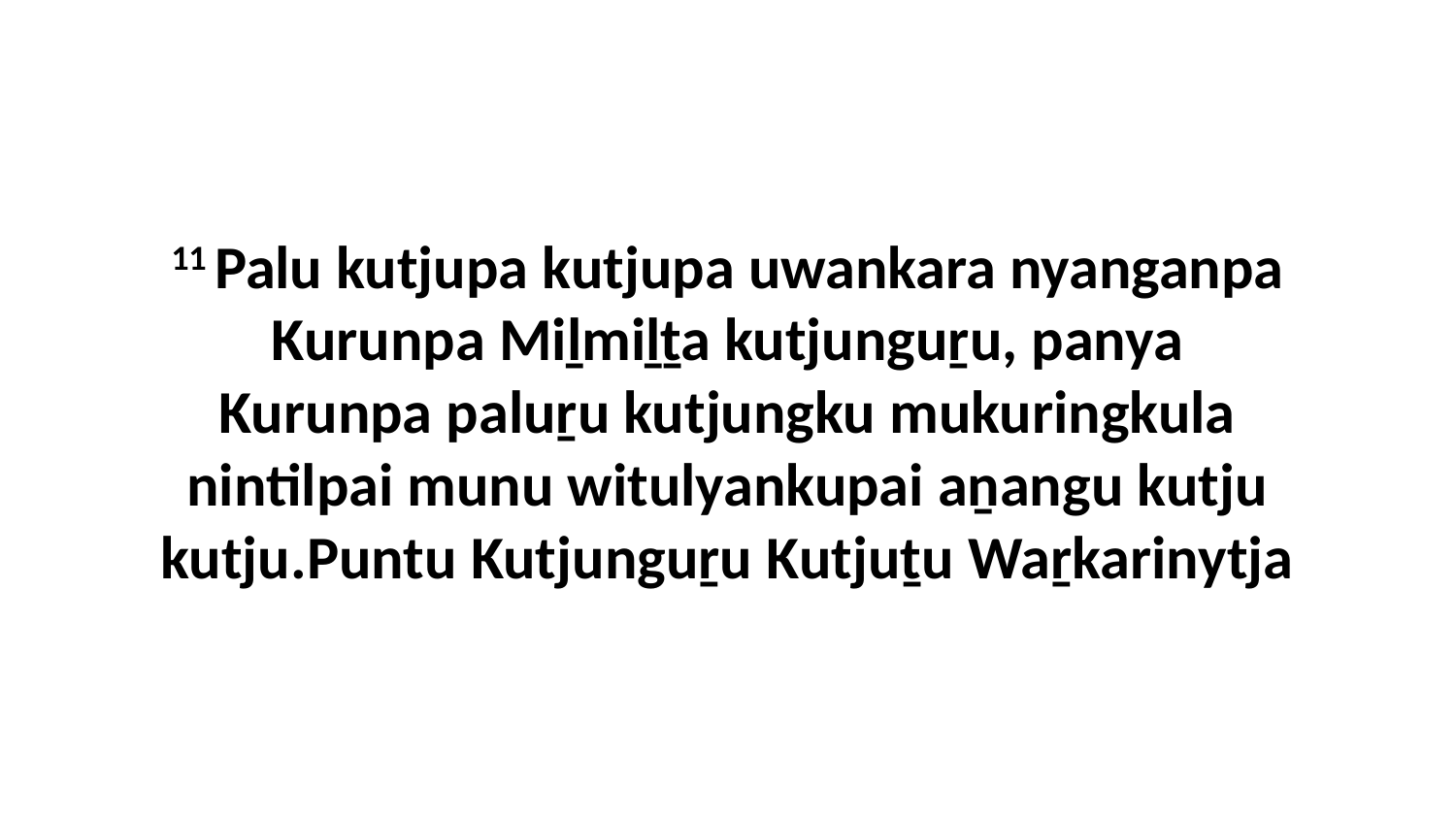

11 Palu kutjupa kutjupa uwankara nyanganpa Kurunpa Miḻmiḻṯa kutjunguṟu, panya Kurunpa paluṟu kutjungku mukuringkula nintilpai munu witulyankupai aṉangu kutju kutju.Puntu Kutjunguṟu Kutjuṯu Waṟkarinytja